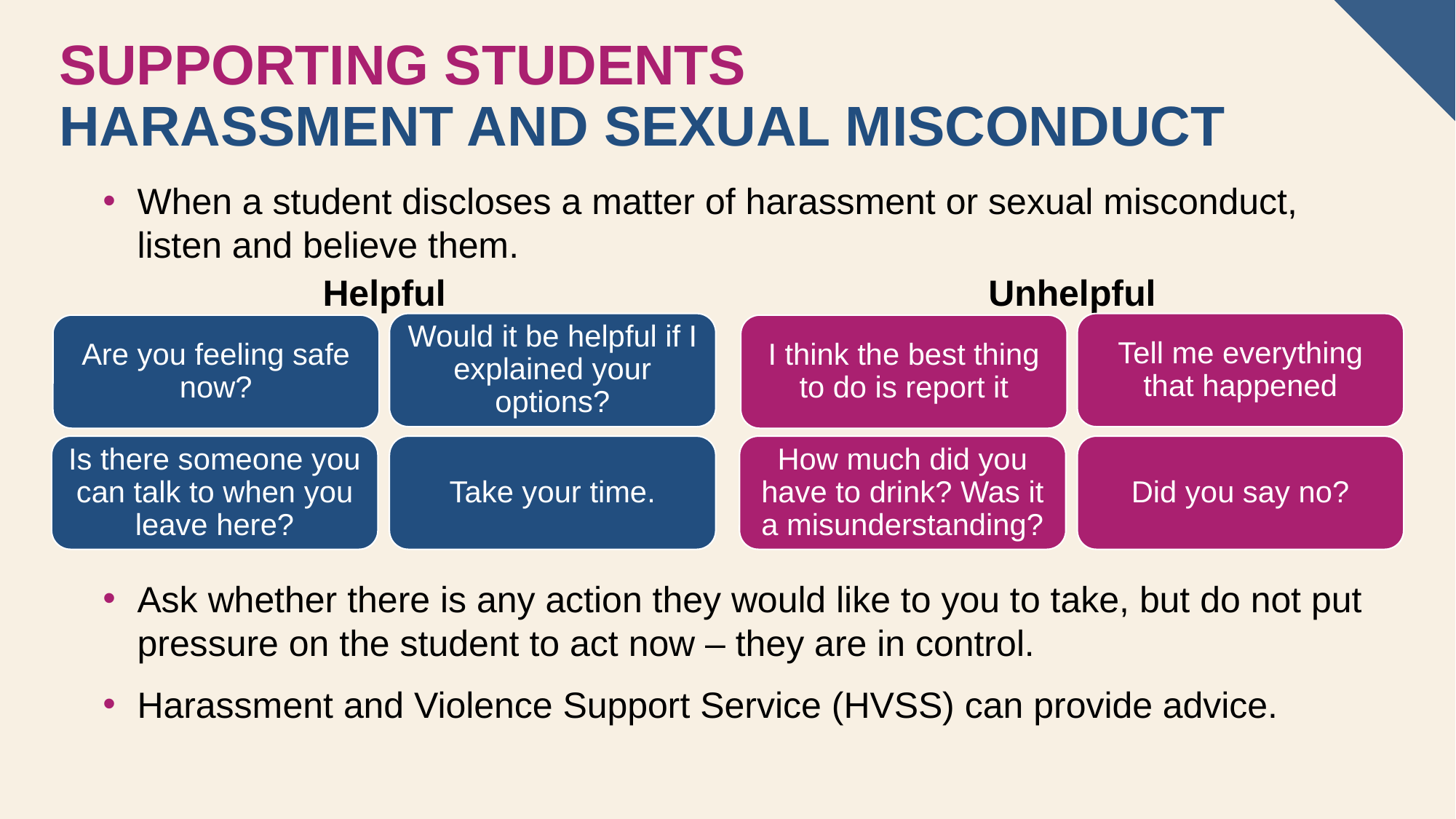

SUPPORTING STUDENTS
harassment and sexual misconduct
When a student discloses a matter of harassment or sexual misconduct, listen and believe them.

Helpful

Unhelpful

Would it be helpful if I explained your options?

Tell me everything that happened

Are you feeling safe now?

I think the best thing to do is report it

Is there someone you can talk to when you leave here?

Take your time.

How much did you have to drink? Was it a misunderstanding?

Did you say no?
Ask whether there is any action they would like to you to take, but do not put pressure on the student to act now – they are in control.
Harassment and Violence Support Service (HVSS) can provide advice.